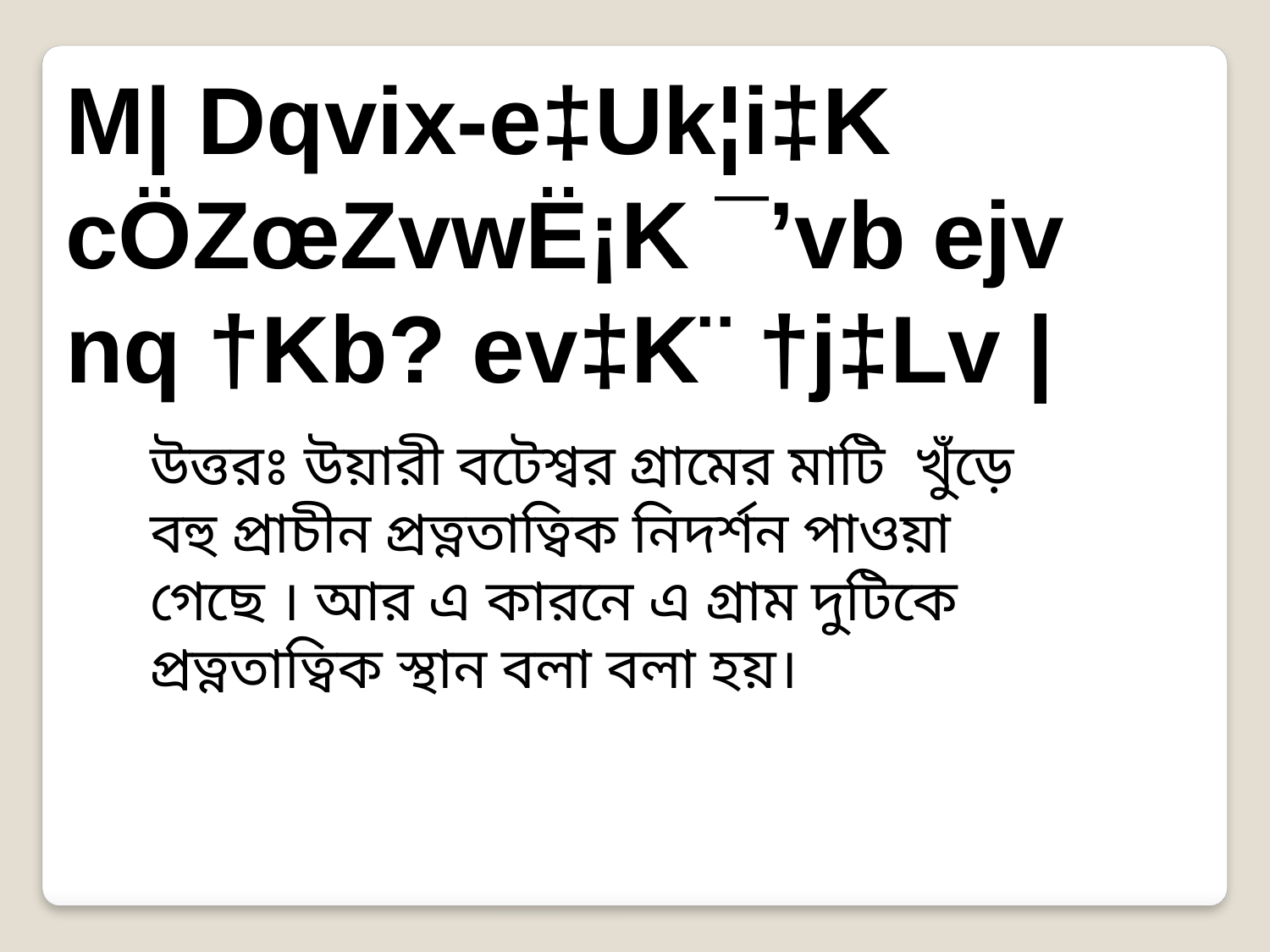

M| Dqvix-e‡Uk¦i‡K cÖZœZvwË¡K ¯’vb ejv nq †Kb? ev‡K¨ †j‡Lv |

উত্তরঃ উয়ারী বটেশ্বর গ্রামের মাটি  খুঁড়ে বহু প্রাচীন প্রত্নতাত্বিক নিদর্শন পাওয়া গেছে । আর এ কারনে এ গ্রাম দুটিকে প্রত্নতাত্বিক স্থান বলা বলা হয়।